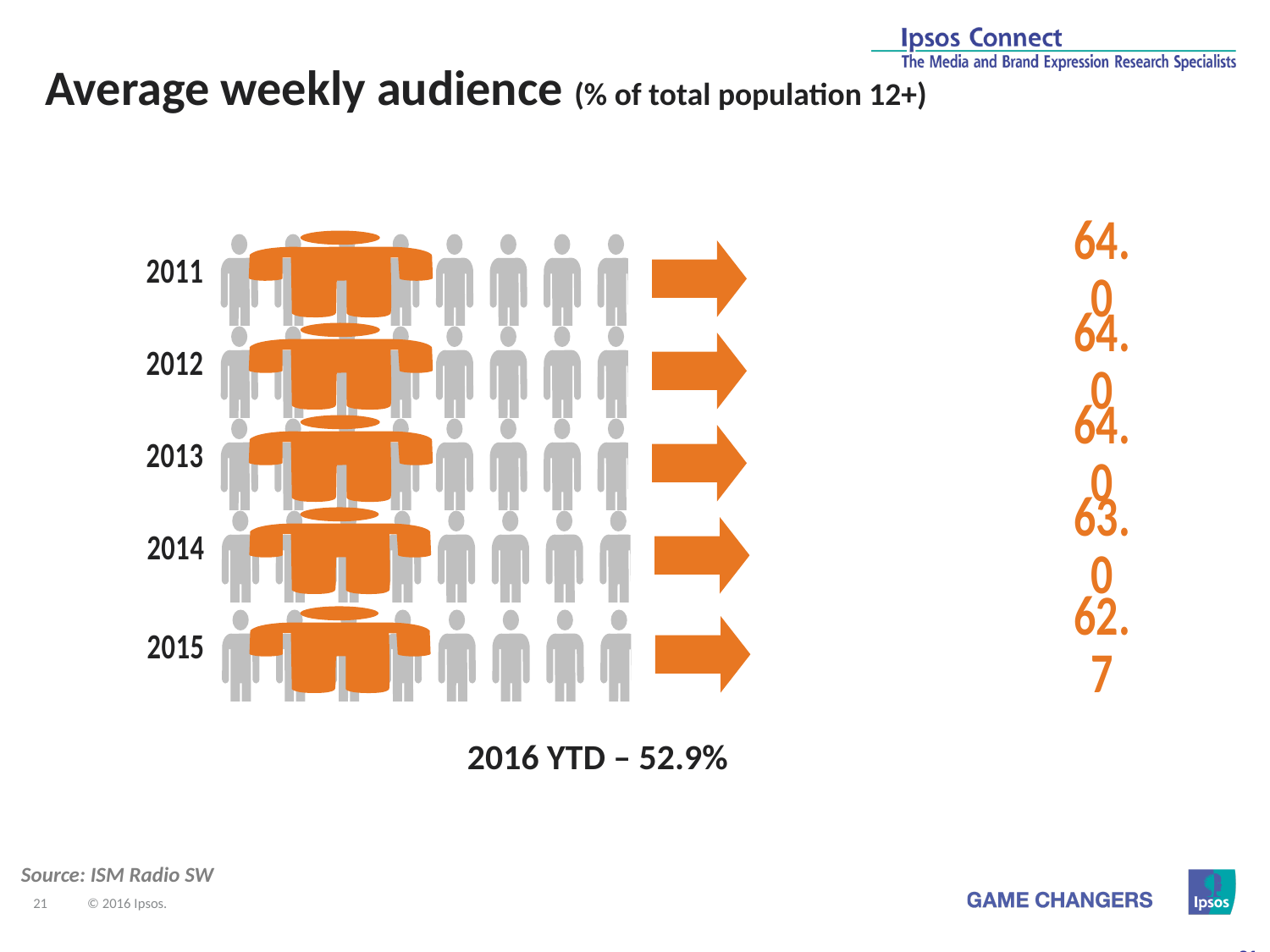

Average weekly audience (% of total population 12+)

### Chart

| Category | Column1 | percentage fig |
|---|---|---|
| 2011 | 100.0 | 64.0 |

### Chart

| Category | Column1 | percentage fig |
|---|---|---|
| 2012 | 100.0 | 64.0 |

### Chart

| Category | Column1 | percentage fig |
|---|---|---|
| 2013 | 100.0 | 64.0 |

### Chart

| Category | Column1 | percentage fig |
|---|---|---|
| 2014 | 100.0 | 63.0 |

### Chart

| Category | Column1 | percentage fig |
|---|---|---|
| 2015 | 100.0 | 62.7 |
2016 YTD – 52.9%
Source: ISM Radio SW
21
21